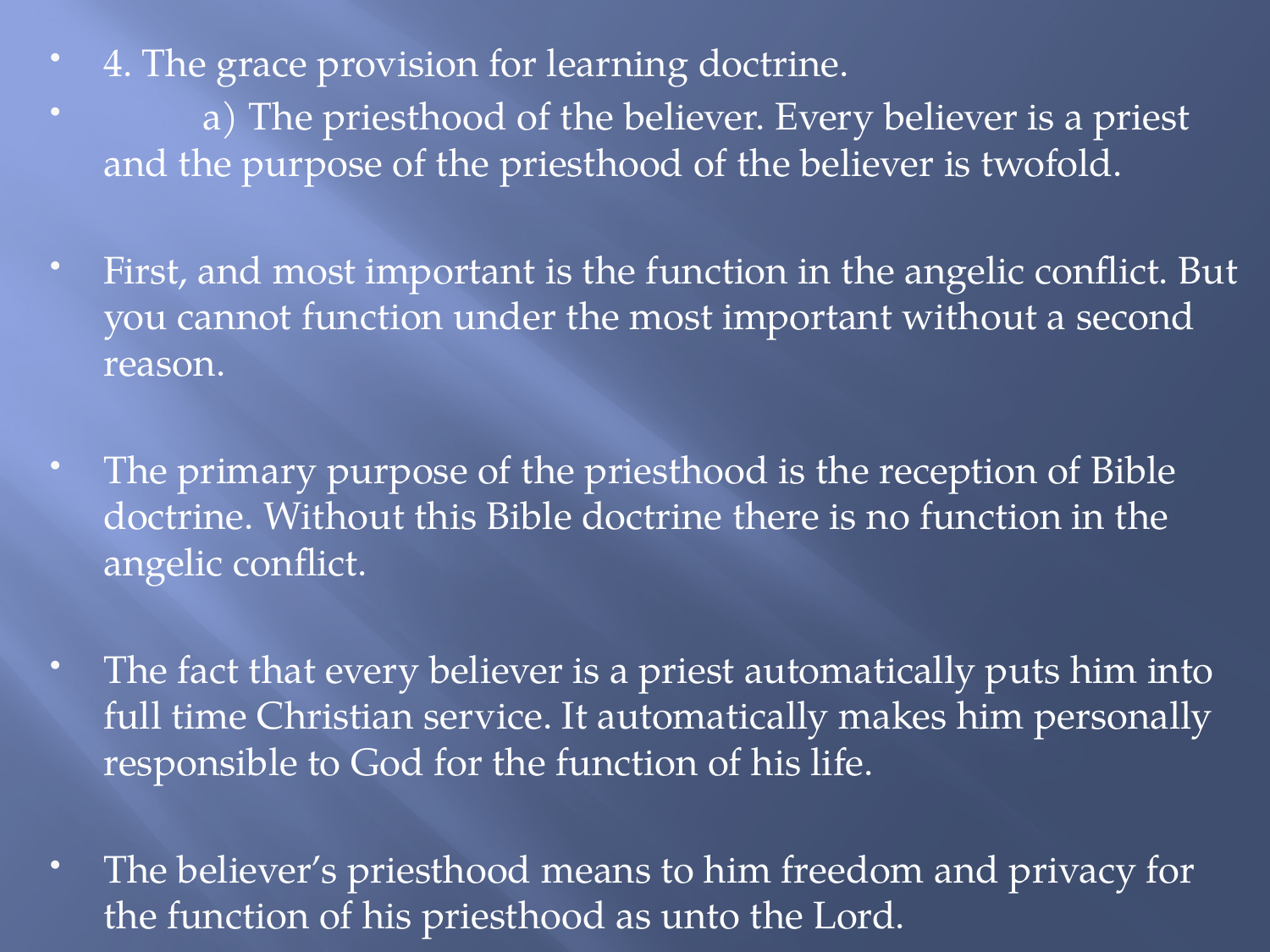

4. The grace provision for learning doctrine.
	a) The priesthood of the believer. Every believer is a priest and the purpose of the priesthood of the believer is twofold.

First, and most important is the function in the angelic conflict. But you cannot function under the most important without a second reason.

The primary purpose of the priesthood is the reception of Bible doctrine. Without this Bible doctrine there is no function in the angelic conflict.

The fact that every believer is a priest automatically puts him into full time Christian service. It automatically makes him personally responsible to God for the function of his life.

The believer’s priesthood means to him freedom and privacy for the function of his priesthood as unto the Lord.